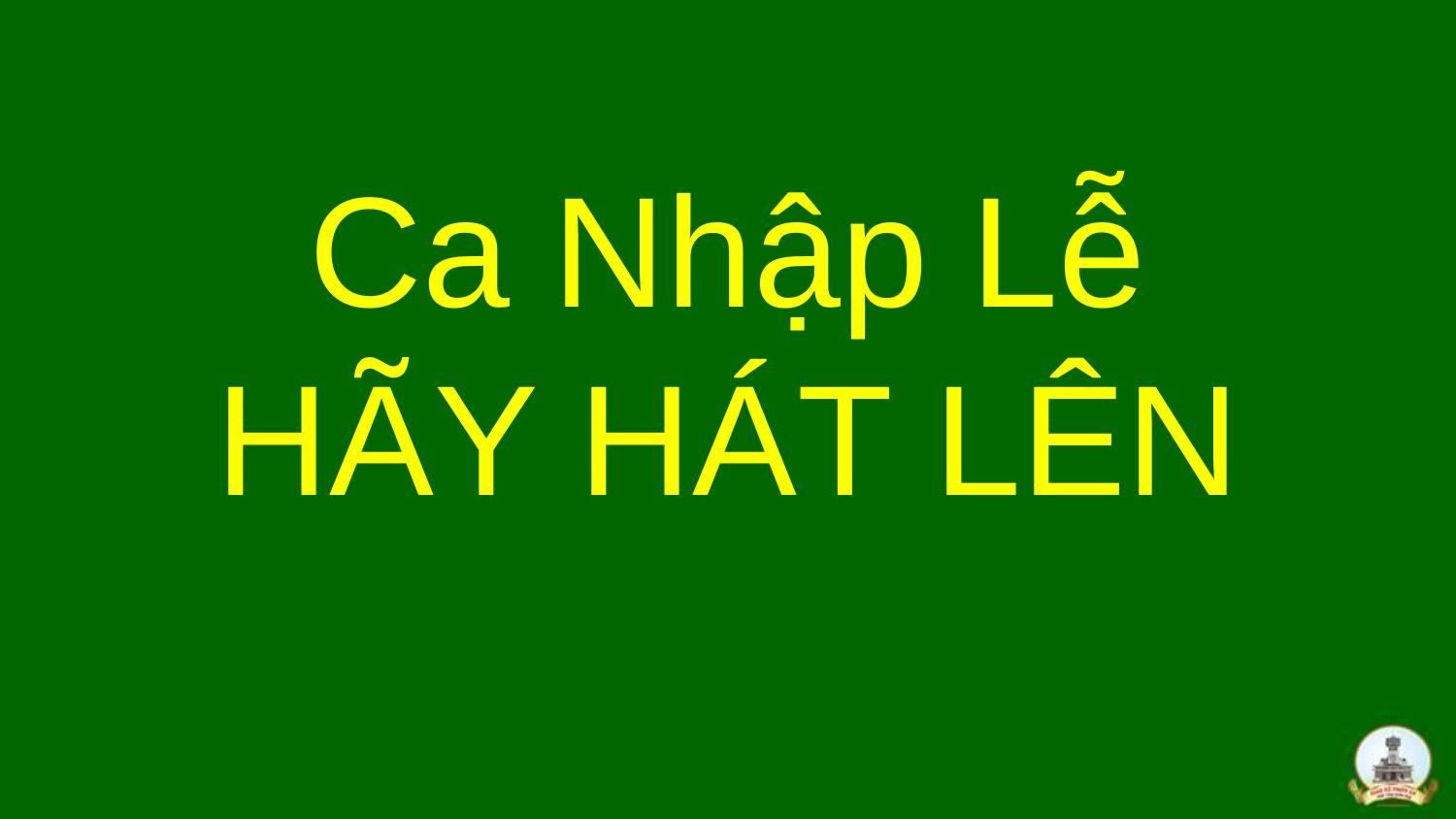

# Ca Nhập Lễ HÃY HÁT LÊN